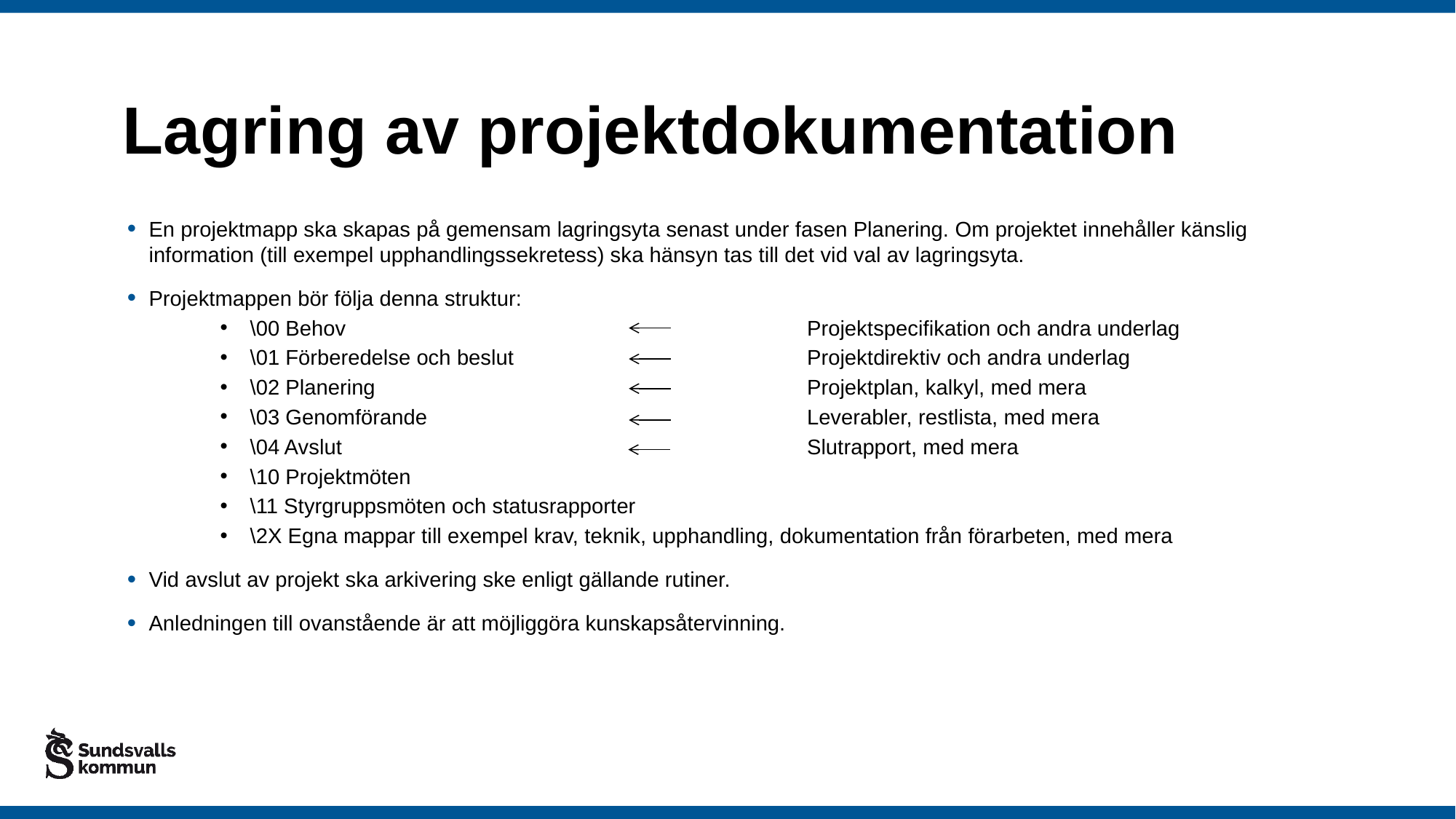

# Lagring av projektdokumentation
En projektmapp ska skapas på gemensam lagringsyta senast under fasen Planering. Om projektet innehåller känslig information (till exempel upphandlingssekretess) ska hänsyn tas till det vid val av lagringsyta.
Projektmappen bör följa denna struktur:
\00 Behov 	Projektspecifikation och andra underlag
\01 Förberedelse och beslut	Projektdirektiv och andra underlag
\02 Planering 	Projektplan, kalkyl, med mera
\03 Genomförande	Leverabler, restlista, med mera
\04 Avslut 	Slutrapport, med mera
\10 Projektmöten
\11 Styrgruppsmöten och statusrapporter
\2X Egna mappar till exempel krav, teknik, upphandling, dokumentation från förarbeten, med mera
Vid avslut av projekt ska arkivering ske enligt gällande rutiner.
Anledningen till ovanstående är att möjliggöra kunskapsåtervinning.